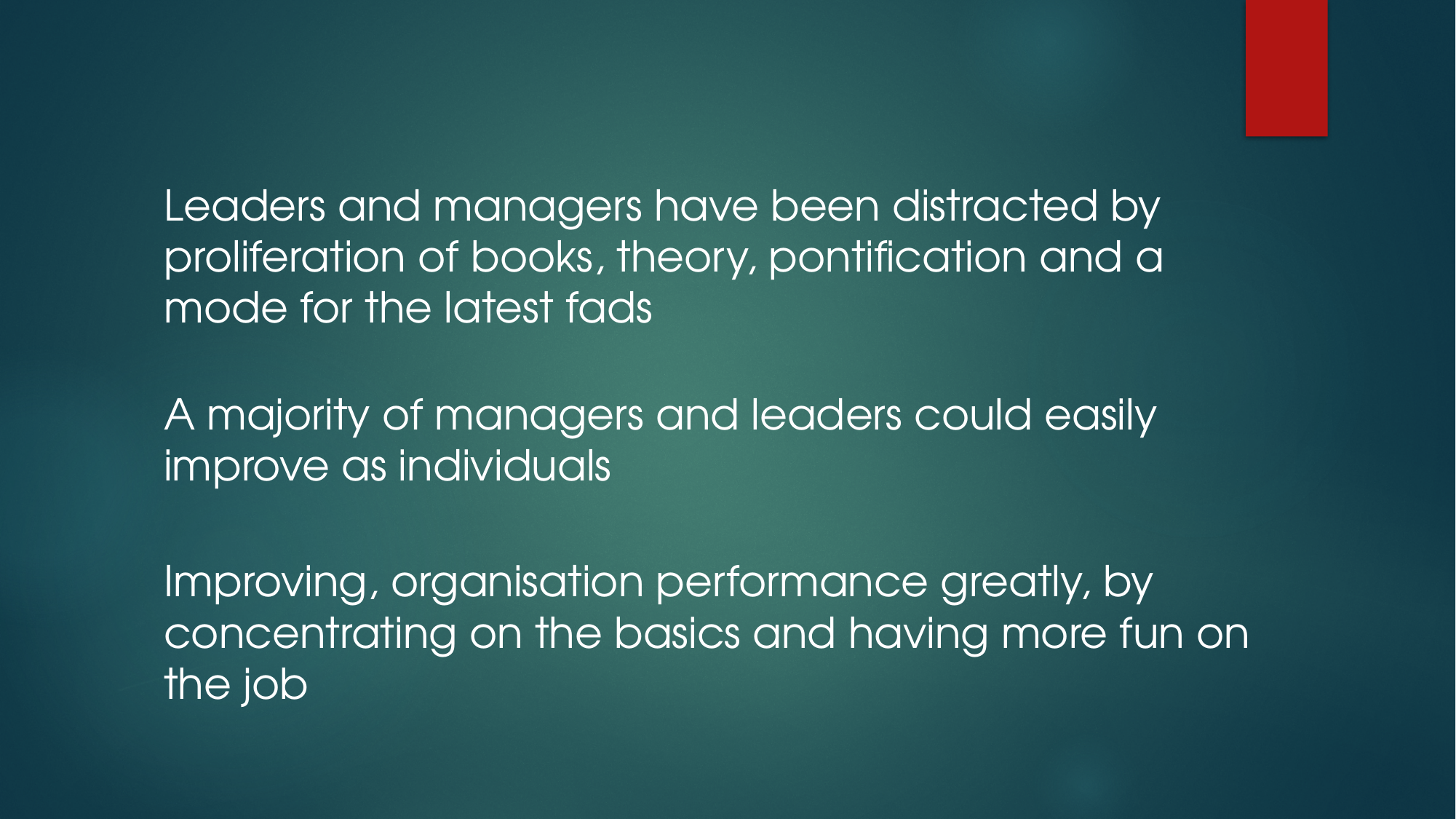

Leaders and managers have been distracted by proliferation of books, theory, pontification and a mode for the latest fads
A majority of managers and leaders could easily improve as individuals​
Improving, organisation performance greatly, by concentrating on the basics and having more fun on the job